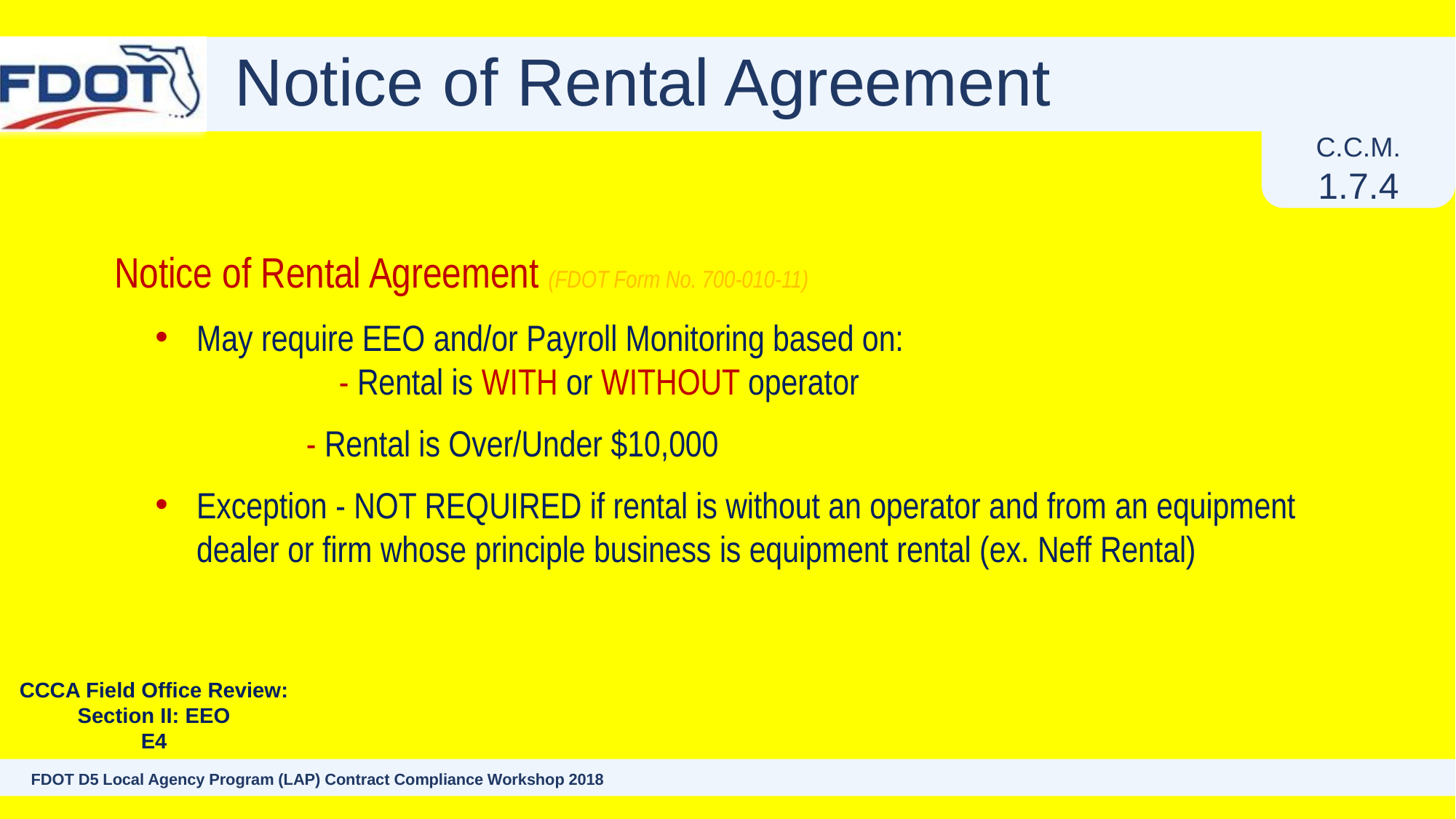

# Notice of Rental Agreement

C.C.M.
1.7.4
Notice of Rental Agreement (FDOT Form No. 700-010-11)
May require EEO and/or Payroll Monitoring based on:                                                                      - Rental is WITH or WITHOUT operator
	     - Rental is Over/Under $10,000
Exception - NOT REQUIRED if rental is without an operator and from an equipment dealer or firm whose principle business is equipment rental (ex. Neff Rental)

CCCA Field Office Review:
Section II: EEO
E4
153